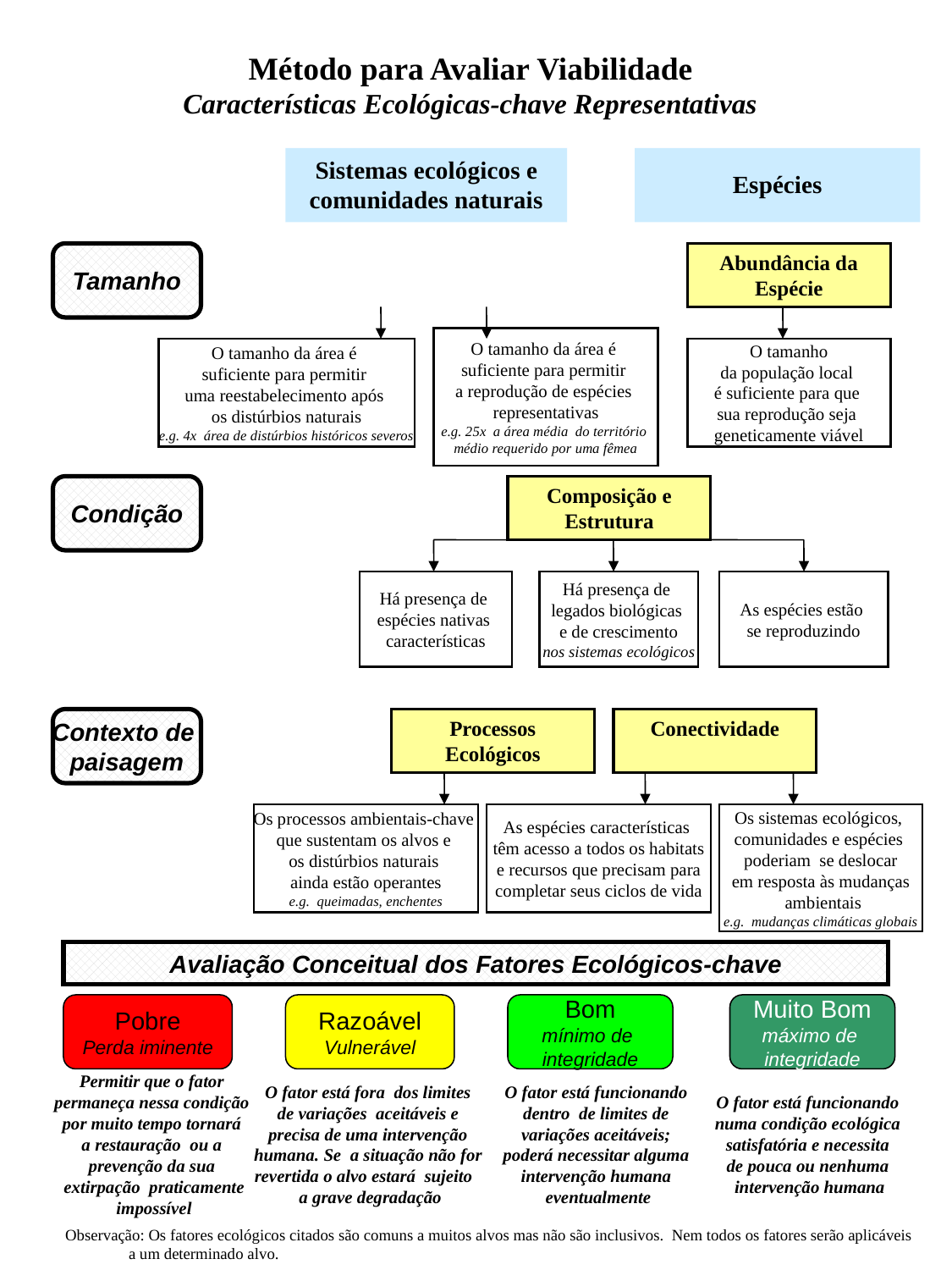

Método para Avaliar Viabilidade
Características Ecológicas-chave Representativas
Sistemas ecológicos e comunidades naturais
Espécies
Tamanho
Abundância da Espécie

O tamanho da área é
suficiente para permitir
a reprodução de espécies
representativas
e.g. 25x  a área média  do território
médio requerido por uma fêmea
O tamanho da área é
suficiente para permitir
uma reestabelecimento após
os distúrbios naturais
e.g. 4x  área de distúrbios históricos severos
O tamanho
da população local
é suficiente para que
sua reprodução seja
geneticamente viável
Condição
Composição e Estrutura

Há presença de
espécies nativas
características
Há presença de
legados biológicas
e de crescimento
nos sistemas ecológicos
As espécies estão
se reproduzindo
Contexto de
paisagem
Processos Ecológicos
Conectividade

Os processos ambientais-chave
que sustentam os alvos e
os distúrbios naturais
ainda estão operantes
e.g.  queimadas, enchentes
As espécies características
têm acesso a todos os habitats
 e recursos que precisam para
completar seus ciclos de vida
Os sistemas ecológicos,
comunidades e espécies
poderiam  se deslocar
em resposta às mudanças
 ambientais
e.g.  mudanças climáticas globais
Avaliação Conceitual dos Fatores Ecológicos-chave
Pobre
Perda iminente
Razoável
Vulnerável
Bom
mínimo de
integridade
Muito Bom
máximo de
integridade
Permitir que o fator
permaneça nessa condição
por muito tempo tornará
a restauração  ou a
prevenção da sua
extirpação  praticamente
impossível
O fator está fora  dos limites
de variações  aceitáveis e
precisa de uma intervenção
humana. Se  a situação não for
revertida o alvo estará  sujeito
a grave degradação
O fator está funcionando
dentro  de limites de
variações aceitáveis;
poderá necessitar alguma
intervenção humana
eventualmente
O fator está funcionando
numa condição ecológica
satisfatória e necessita
de pouca ou nenhuma
intervenção humana
Observação: Os fatores ecológicos citados são comuns a muitos alvos mas não são inclusivos.  Nem todos os fatores serão aplicáveis a um determinado alvo.